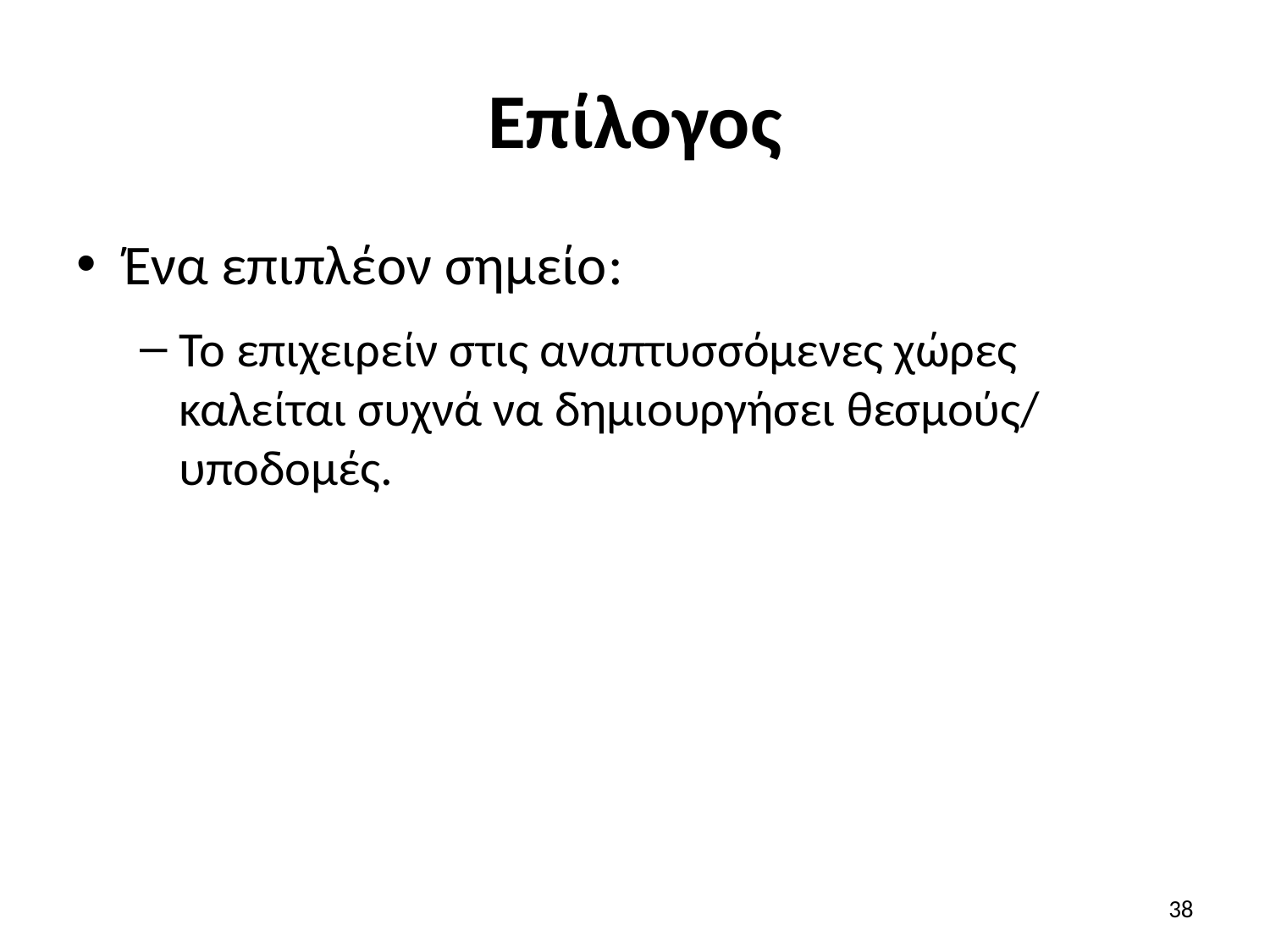

# Επίλογος
Ένα επιπλέον σημείο:
Το επιχειρείν στις αναπτυσσόμενες χώρες καλείται συχνά να δημιουργήσει θεσμούς/ υποδομές.
38